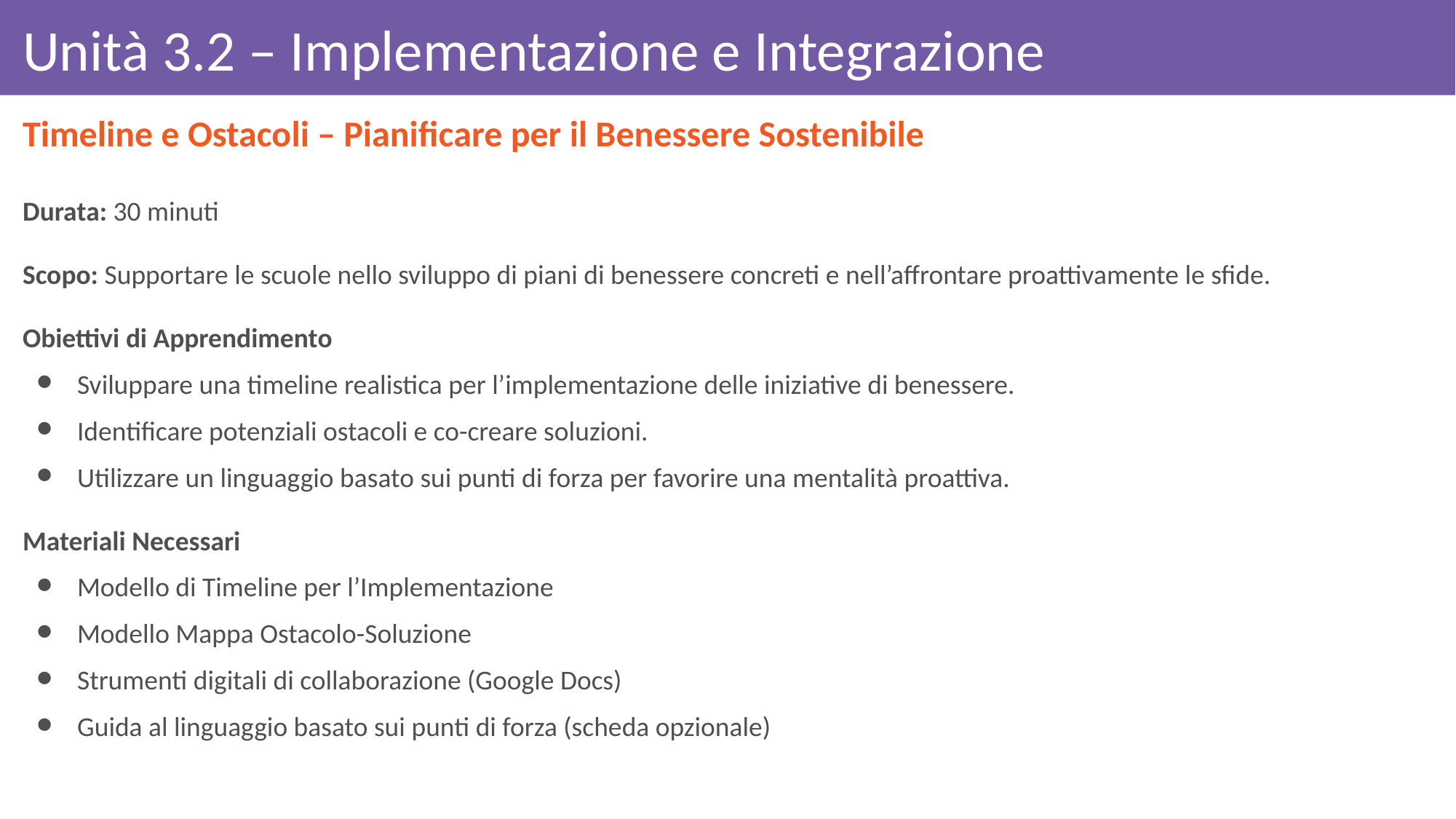

# Unità 3.2 – Implementazione e Integrazione
Timeline e Ostacoli – Pianificare per il Benessere Sostenibile
Durata: 30 minuti
Scopo: Supportare le scuole nello sviluppo di piani di benessere concreti e nell’affrontare proattivamente le sfide.
Obiettivi di Apprendimento
Sviluppare una timeline realistica per l’implementazione delle iniziative di benessere.
Identificare potenziali ostacoli e co-creare soluzioni.
Utilizzare un linguaggio basato sui punti di forza per favorire una mentalità proattiva.
Materiali Necessari
Modello di Timeline per l’Implementazione
Modello Mappa Ostacolo-Soluzione
Strumenti digitali di collaborazione (Google Docs)
Guida al linguaggio basato sui punti di forza (scheda opzionale)